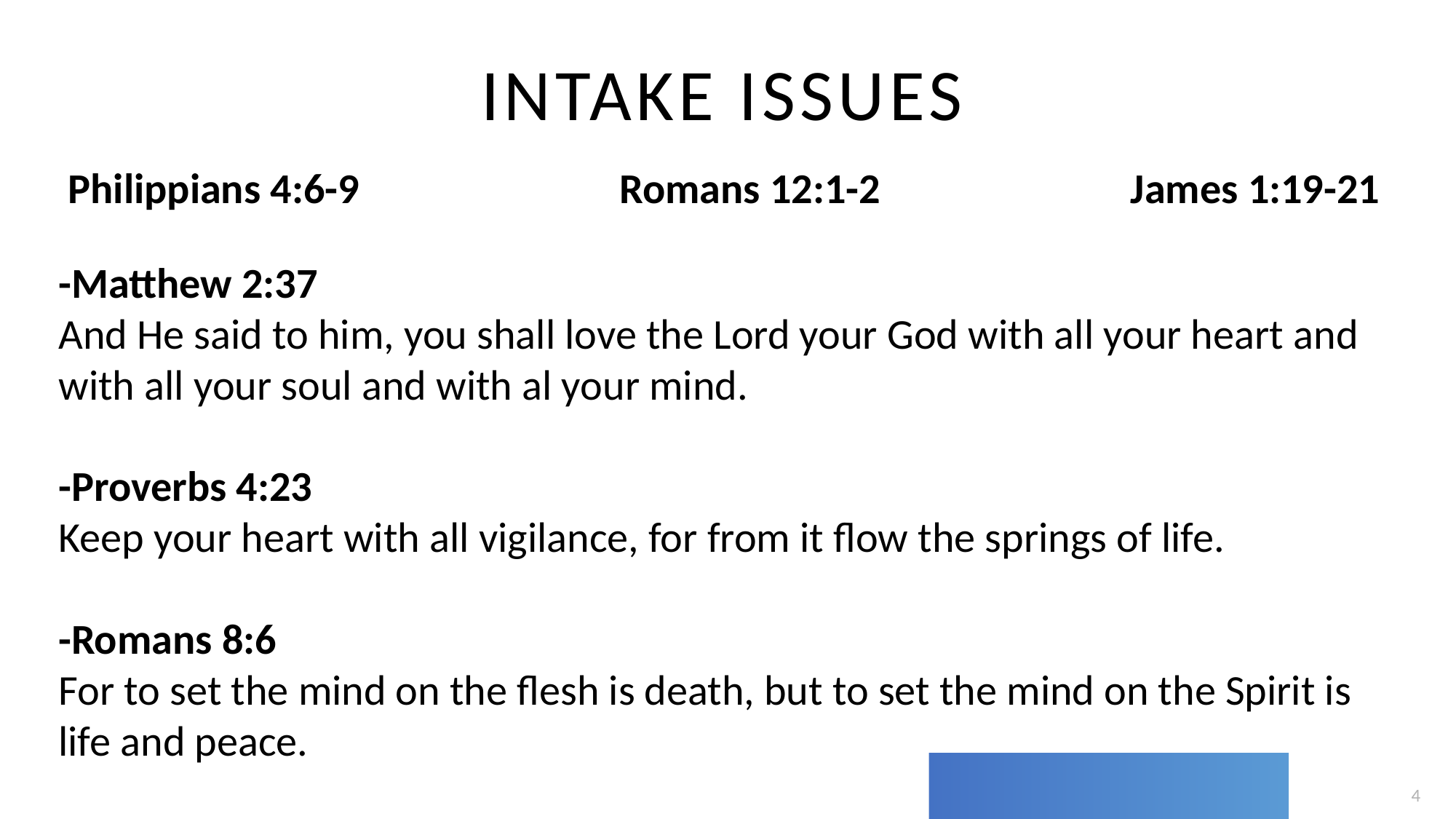

Intake issues
 Philippians 4:6-9                           Romans 12:1-2                          James 1:19-21

-Matthew 2:37
And He said to him, you shall love the Lord your God with all your heart and with all your soul and with al your mind.

-Proverbs 4:23
Keep your heart with all vigilance, for from it flow the springs of life.

-Romans 8:6
For to set the mind on the flesh is death, but to set the mind on the Spirit is life and peace.
4